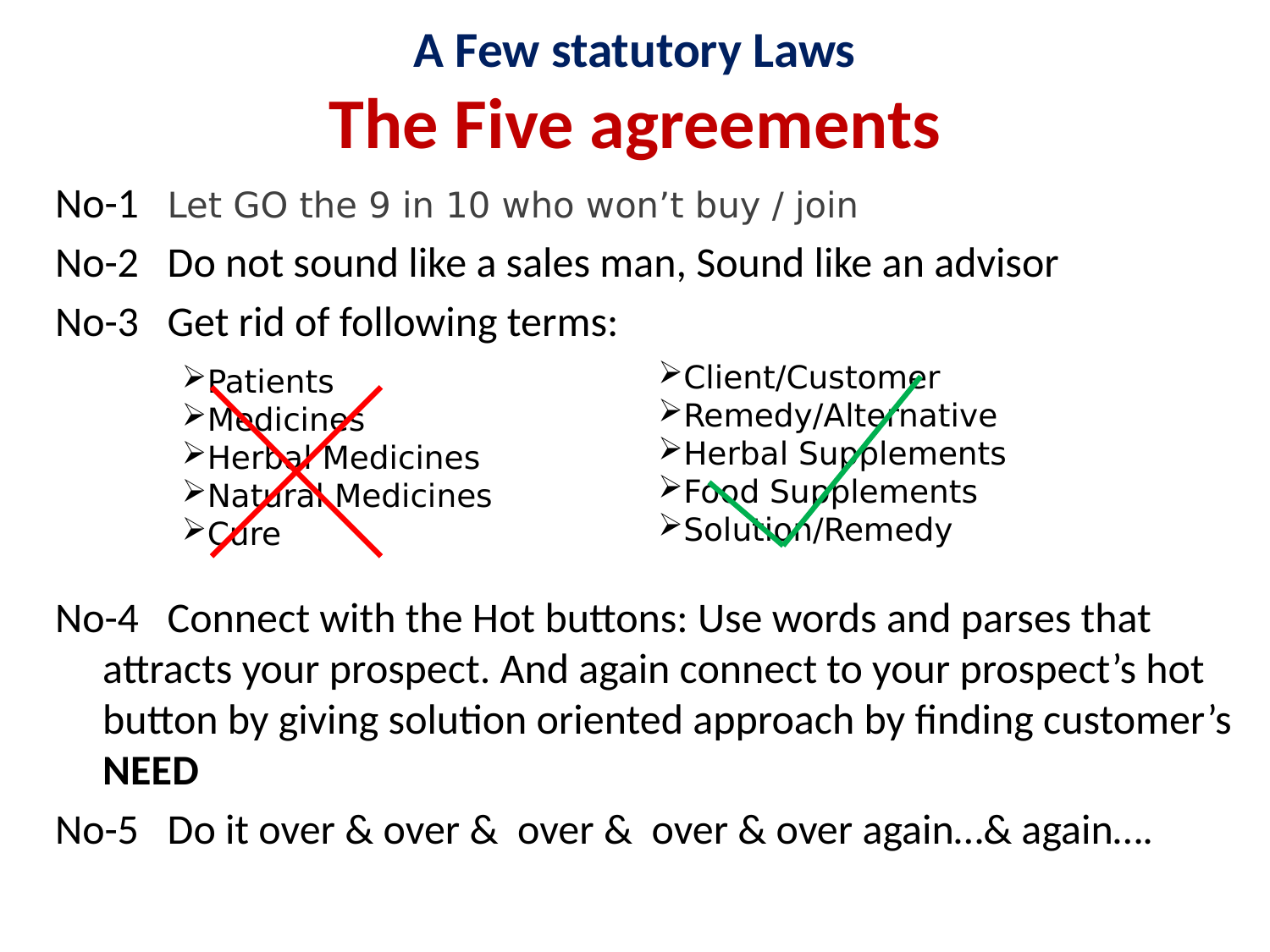

Let GO the 9 in 10 who won’t buy.

# A Few statutory Laws The Five agreements
No-1   Let GO the 9 in 10 who won’t buy / join
No-2   Do not sound like a sales man, Sound like an advisor
No-3   Get rid of following terms:

No-4   Connect with the Hot buttons: Use words and parses that attracts your prospect. And again connect to your prospect’s hot button by giving solution oriented approach by finding customer’s NEED
No-5   Do it over & over &  over &  over & over again…& again….

Client/Customer
Remedy/Alternative
Herbal Supplements
Food Supplements
Solution/Remedy
Patients
Medicines
Herbal Medicines
Natural Medicines
Cure